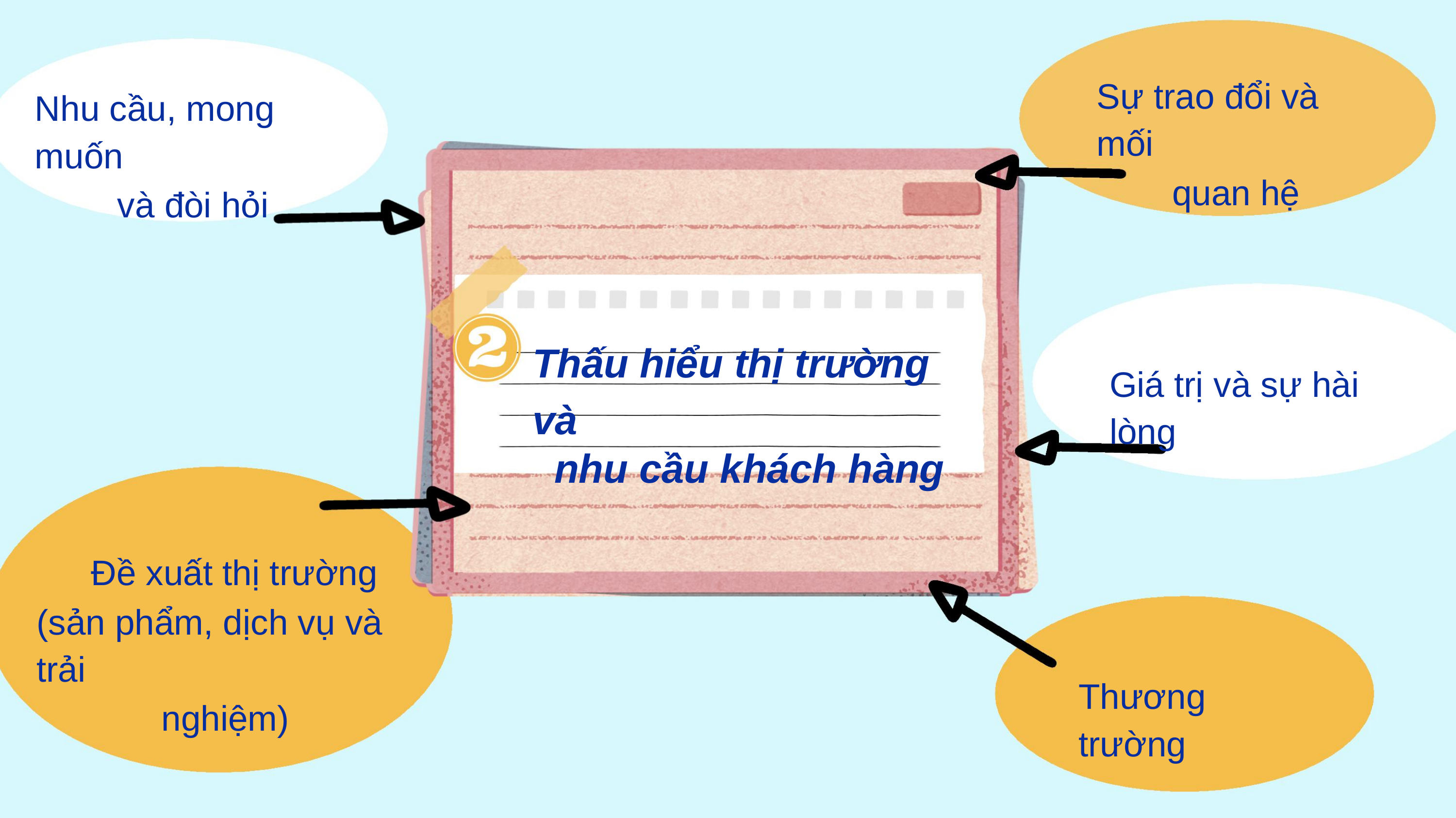

Sự trao đổi và mối
quan hệ
Nhu cầu, mong muốn
và đòi hỏi
Thấu hiểu thị trường và
nhu cầu khách hàng
Giá trị và sự hài lòng
Đề xuất thị trường
(sản phẩm, dịch vụ và trải
nghiệm)
Thương trường